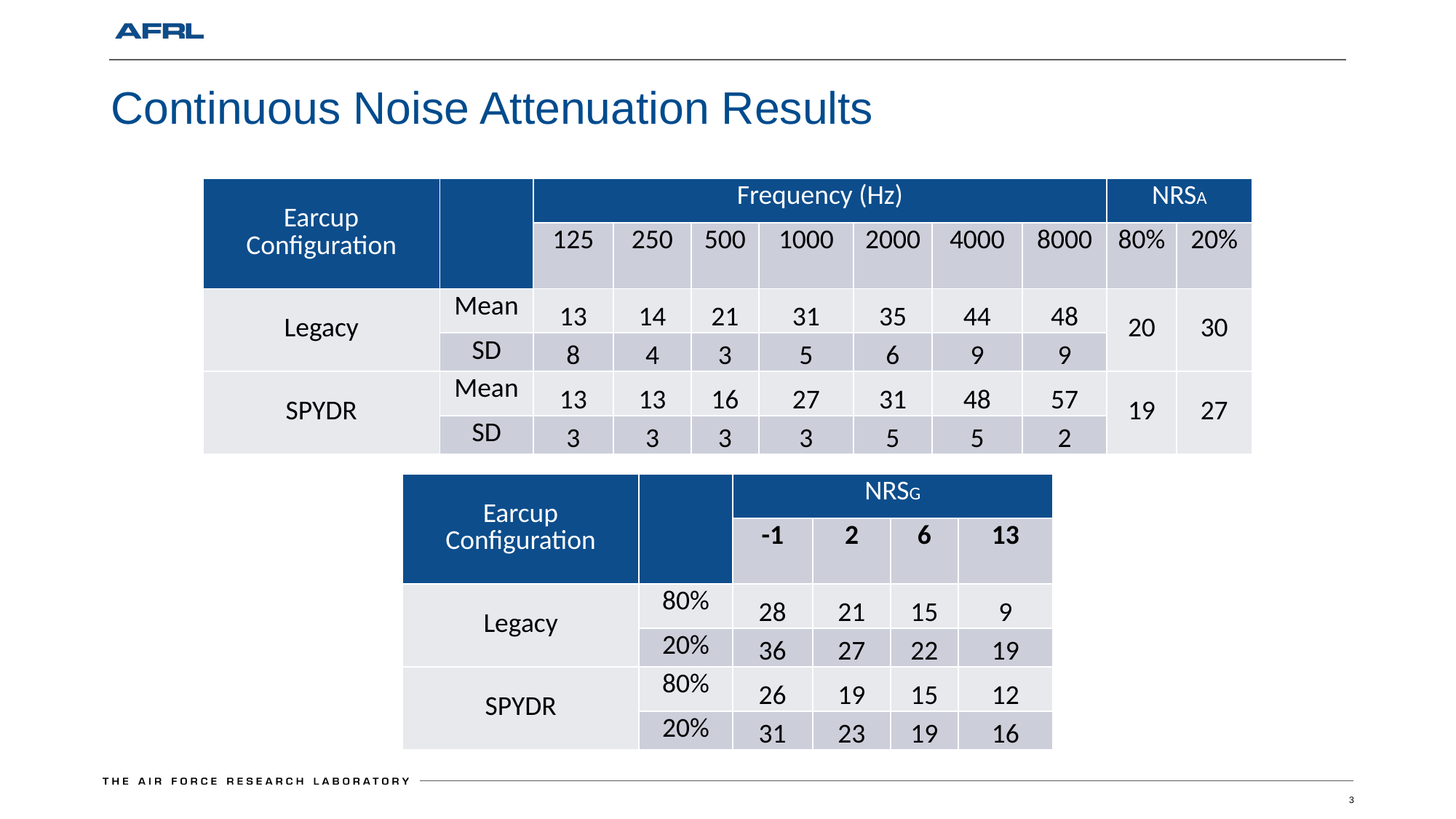

# Continuous Noise Attenuation Results
| Earcup Configuration |  | Frequency (Hz) |  |  |  |  |  |  | NRSA |  |
| --- | --- | --- | --- | --- | --- | --- | --- | --- | --- | --- |
|  |  | 125 | 250 | 500 | 1000 | 2000 | 4000 | 8000 | 80% | 20% |
| Legacy | Mean | 13 | 14 | 21 | 31 | 35 | 44 | 48 | 20 | 30 |
|  | SD | 8 | 4 | 3 | 5 | 6 | 9 | 9 |  |  |
| SPYDR | Mean | 13 | 13 | 16 | 27 | 31 | 48 | 57 | 19 | 27 |
|  | SD | 3 | 3 | 3 | 3 | 5 | 5 | 2 |  |  |
| Earcup Configuration |  | NRSG |  |  |  |
| --- | --- | --- | --- | --- | --- |
|  |  | -1 | 2 | 6 | 13 |
| Legacy | 80% | 28 | 21 | 15 | 9 |
|  | 20% | 36 | 27 | 22 | 19 |
| SPYDR | 80% | 26 | 19 | 15 | 12 |
|  | 20% | 31 | 23 | 19 | 16 |